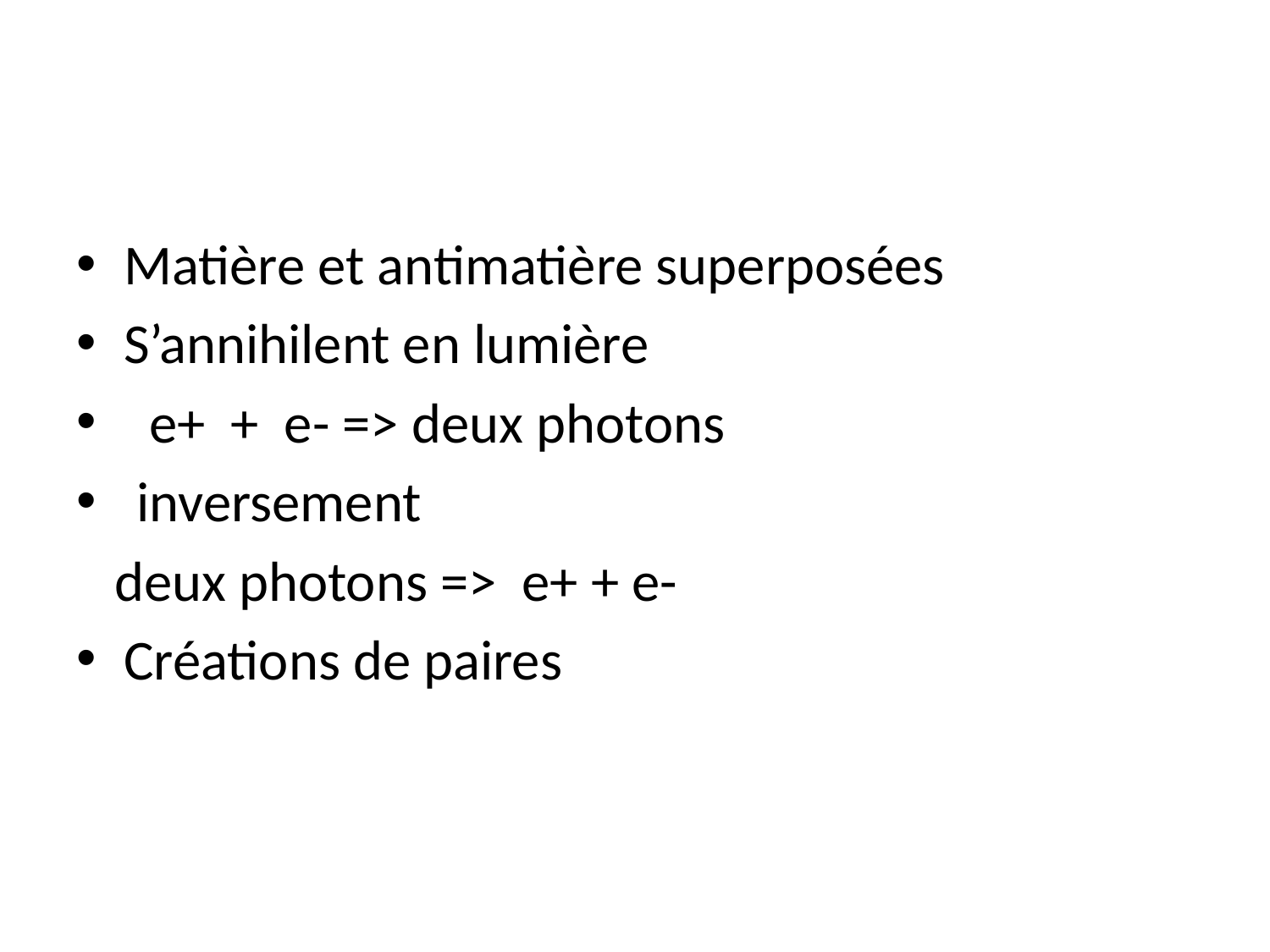

#
Matière et antimatière superposées
S’annihilent en lumière
  e+  +  e- => deux photons
 inversement
   deux photons =>  e+ + e-
Créations de paires